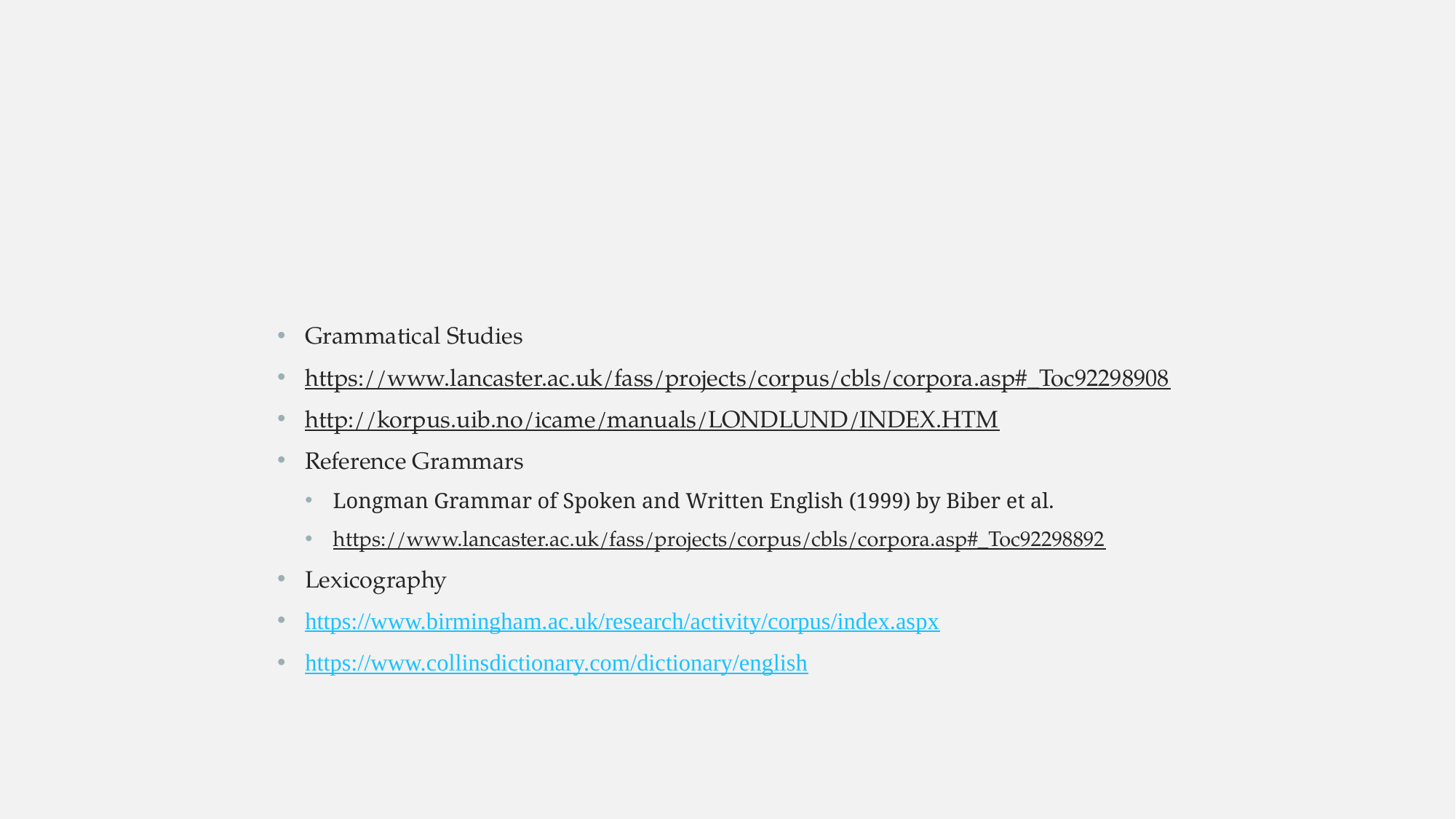

#
Grammatical Studies
https://www.lancaster.ac.uk/fass/projects/corpus/cbls/corpora.asp#_Toc92298908
http://korpus.uib.no/icame/manuals/LONDLUND/INDEX.HTM
Reference Grammars
Longman Grammar of Spoken and Written English (1999) by Biber et al.
https://www.lancaster.ac.uk/fass/projects/corpus/cbls/corpora.asp#_Toc92298892
Lexicography
https://www.birmingham.ac.uk/research/activity/corpus/index.aspx
https://www.collinsdictionary.com/dictionary/english